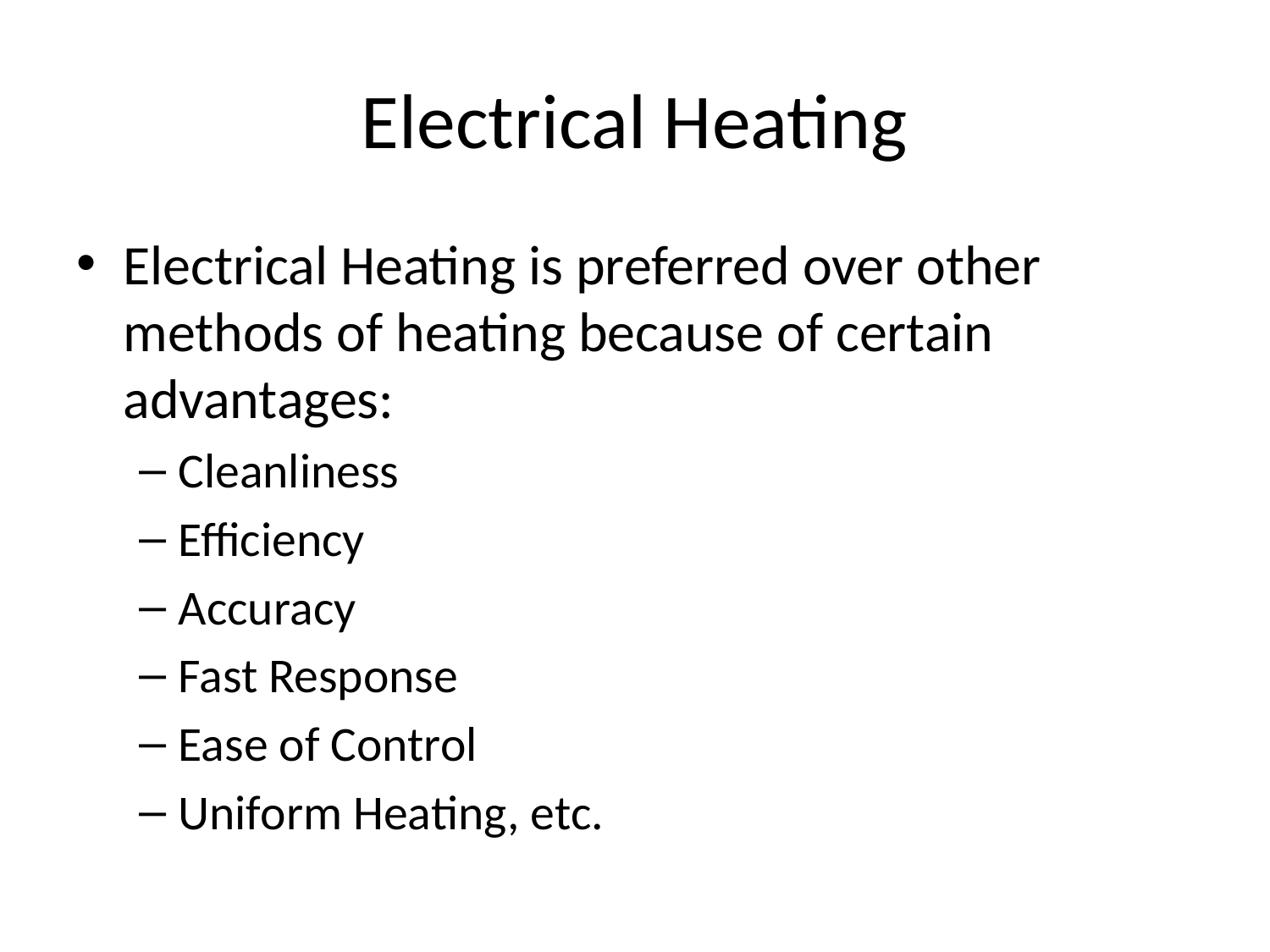

# Electrical Heating
Electrical Heating is preferred over other methods of heating because of certain advantages:
Cleanliness
Efficiency
Accuracy
Fast Response
Ease of Control
Uniform Heating, etc.